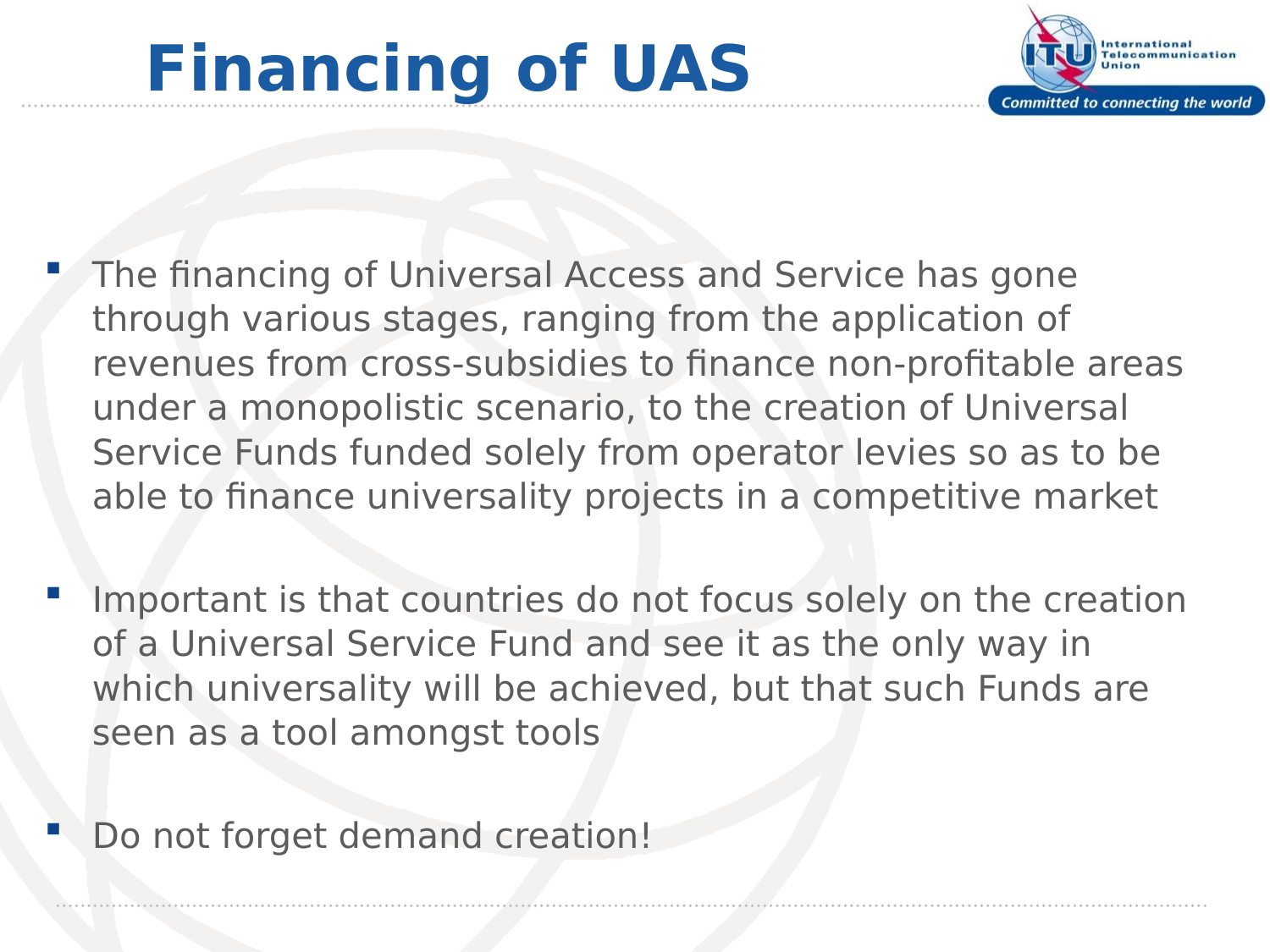

# Financing of UAS
The financing of Universal Access and Service has gone through various stages, ranging from the application of revenues from cross-subsidies to finance non-profitable areas under a monopolistic scenario, to the creation of Universal Service Funds funded solely from operator levies so as to be able to finance universality projects in a competitive market

Important is that countries do not focus solely on the creation of a Universal Service Fund and see it as the only way in which universality will be achieved, but that such Funds are seen as a tool amongst tools

Do not forget demand creation!